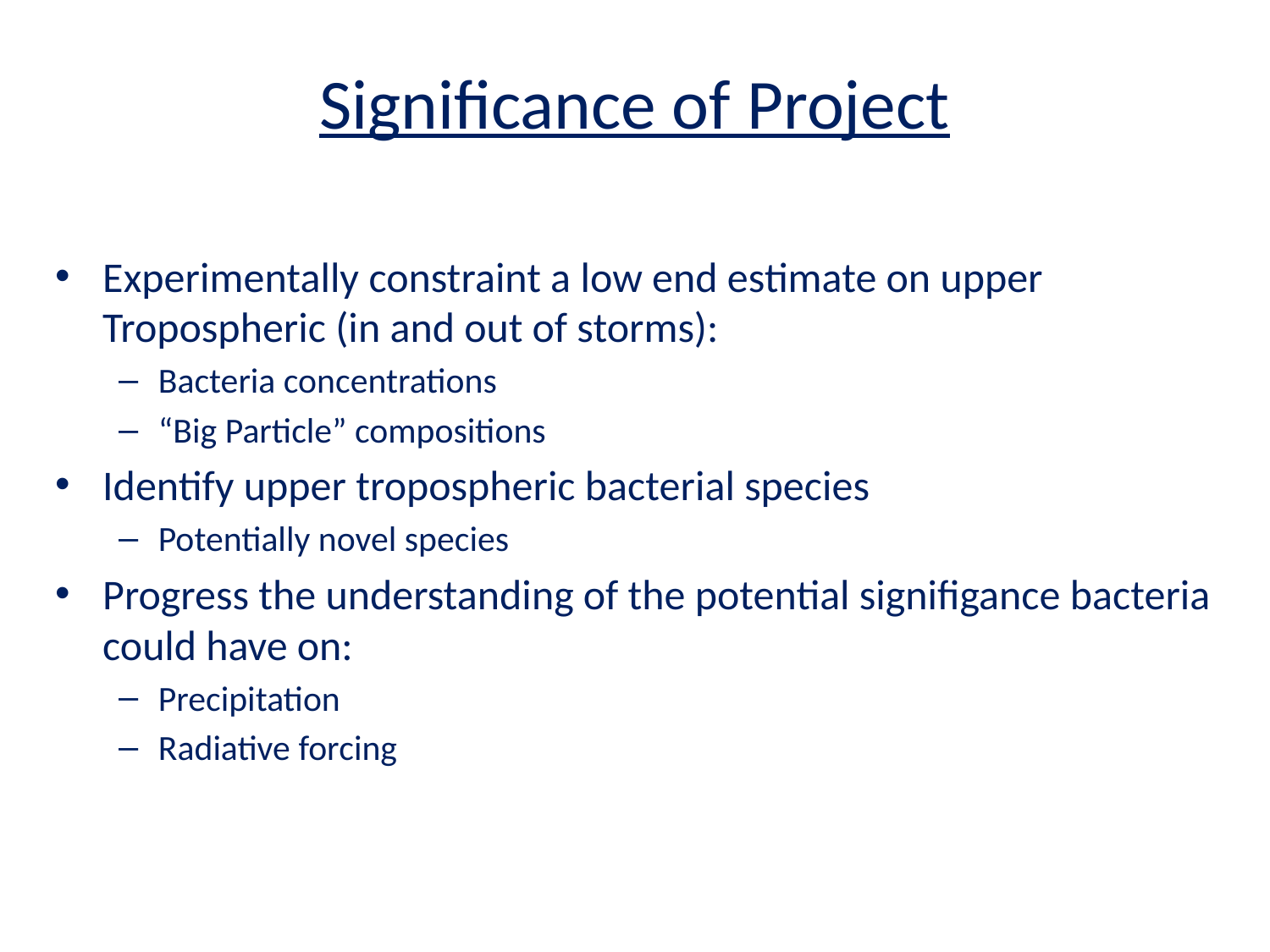

# Significance of Project
Experimentally constraint a low end estimate on upper Tropospheric (in and out of storms):
Bacteria concentrations
“Big Particle” compositions
Identify upper tropospheric bacterial species
Potentially novel species
Progress the understanding of the potential signifigance bacteria could have on:
Precipitation
Radiative forcing